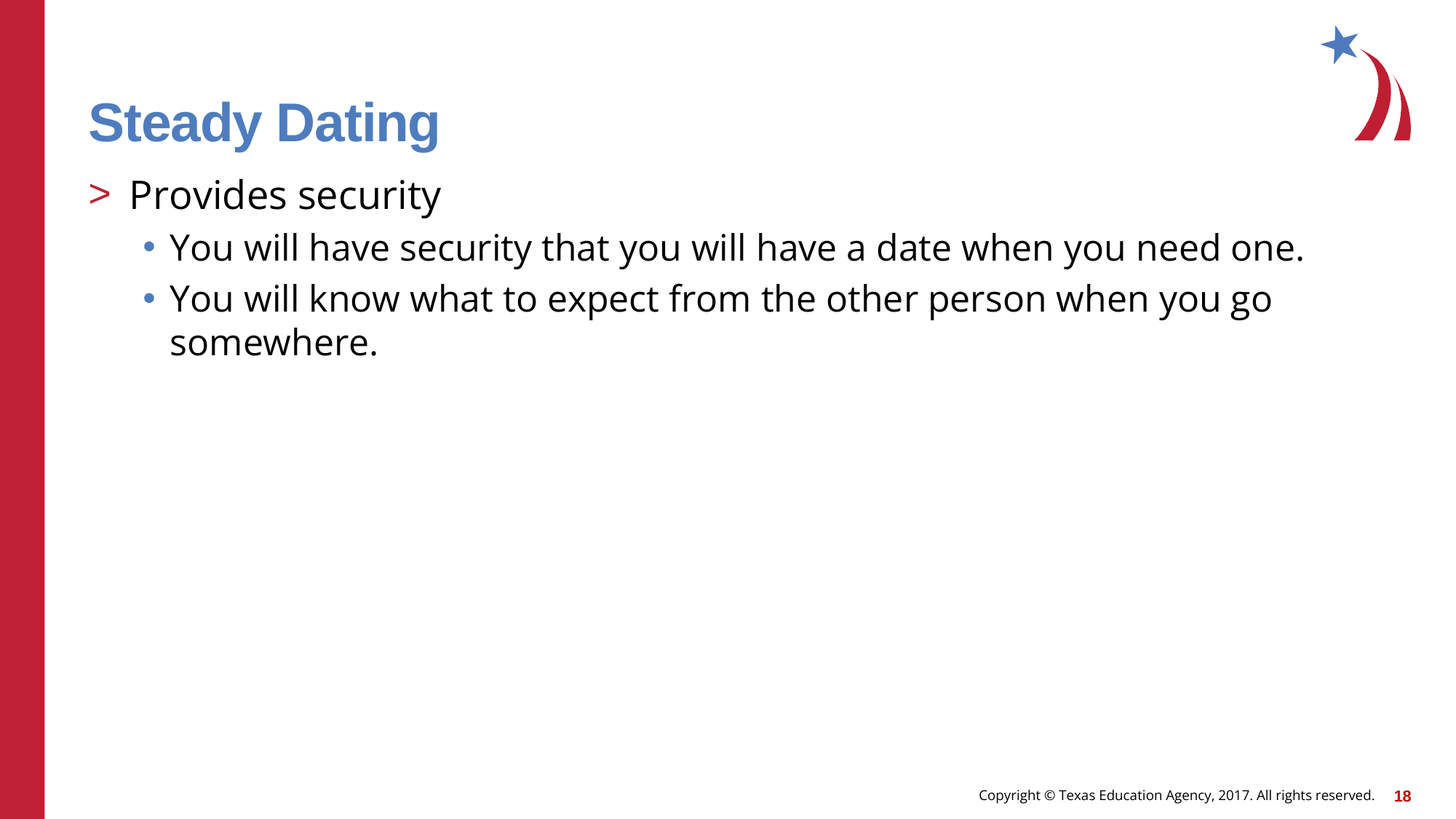

# Steady Dating
Provides security
You will have security that you will have a date when you need one.
You will know what to expect from the other person when you go somewhere.